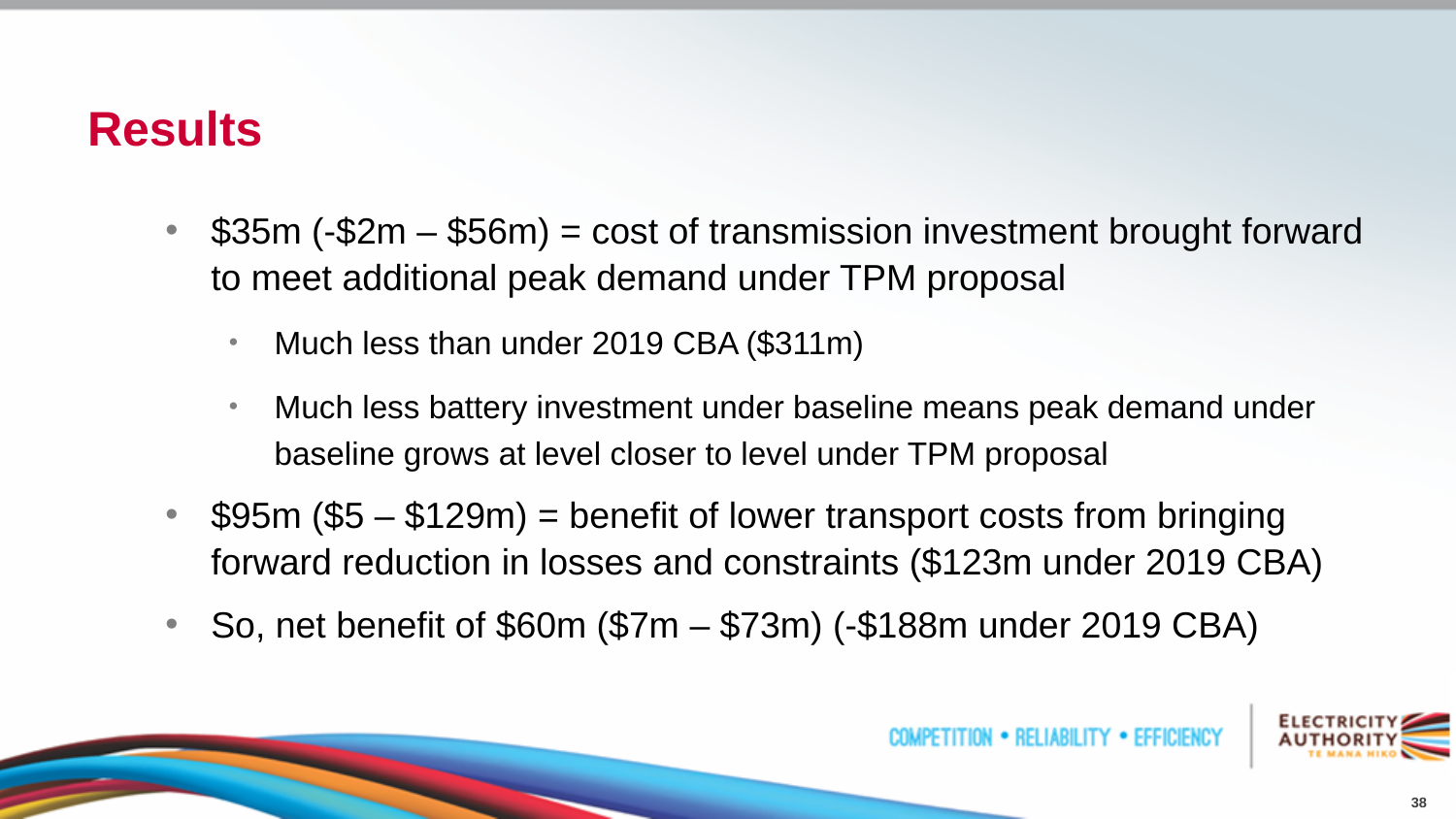

# Results
$35m (-$2m – $56m) = cost of transmission investment brought forward to meet additional peak demand under TPM proposal
Much less than under 2019 CBA ($311m)
Much less battery investment under baseline means peak demand under baseline grows at level closer to level under TPM proposal
$95m ($5 – $129m) = benefit of lower transport costs from bringing forward reduction in losses and constraints ($123m under 2019 CBA)
So, net benefit of $60m ($7m – $73m) (-$188m under 2019 CBA)
38